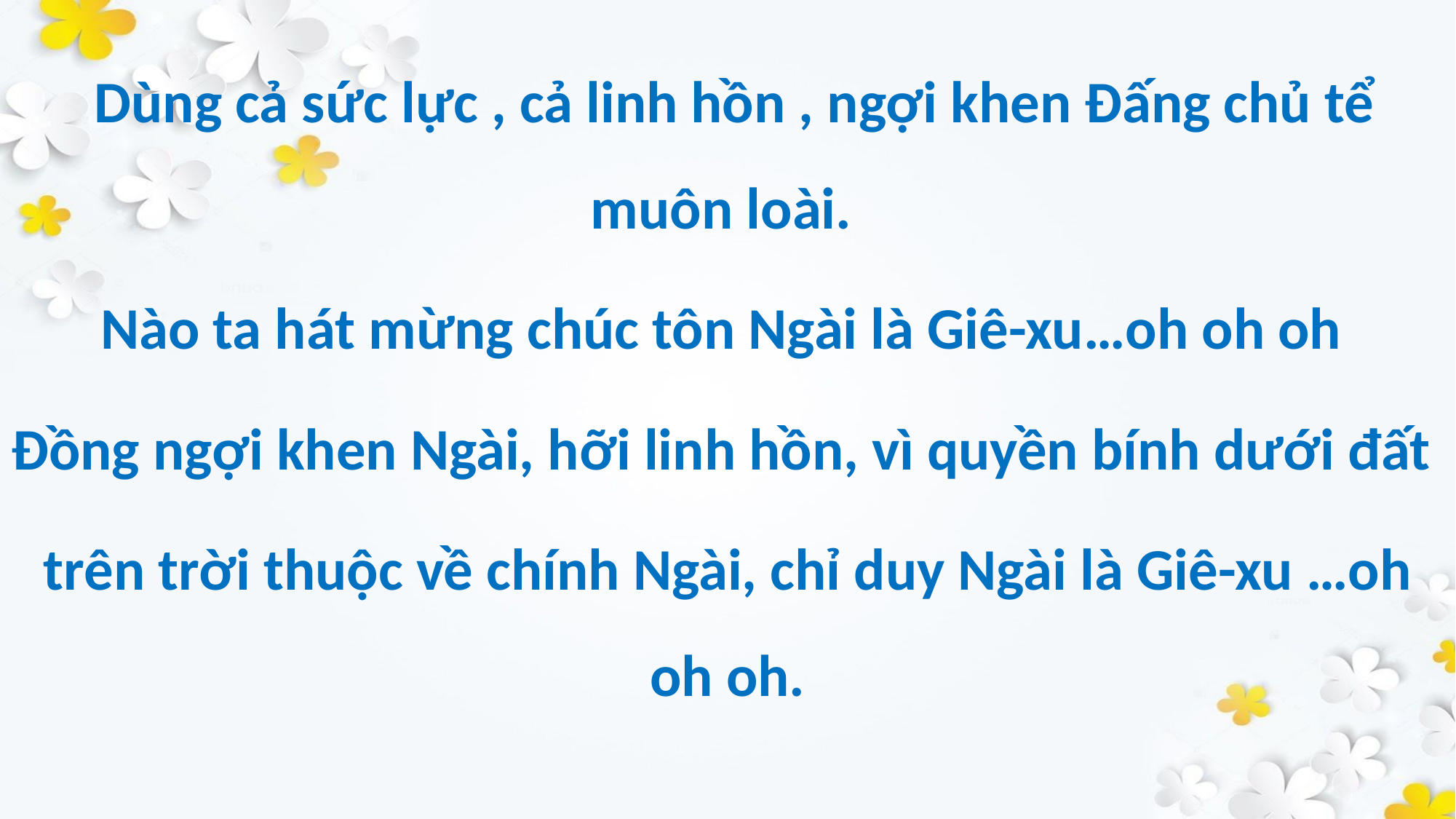

Dùng cả sức lực , cả linh hồn , ngợi khen Đấng chủ tể muôn loài.
Nào ta hát mừng chúc tôn Ngài là Giê-xu…oh oh oh
Đồng ngợi khen Ngài, hỡi linh hồn, vì quyền bính dưới đất
trên trời thuộc về chính Ngài, chỉ duy Ngài là Giê-xu …oh oh oh.